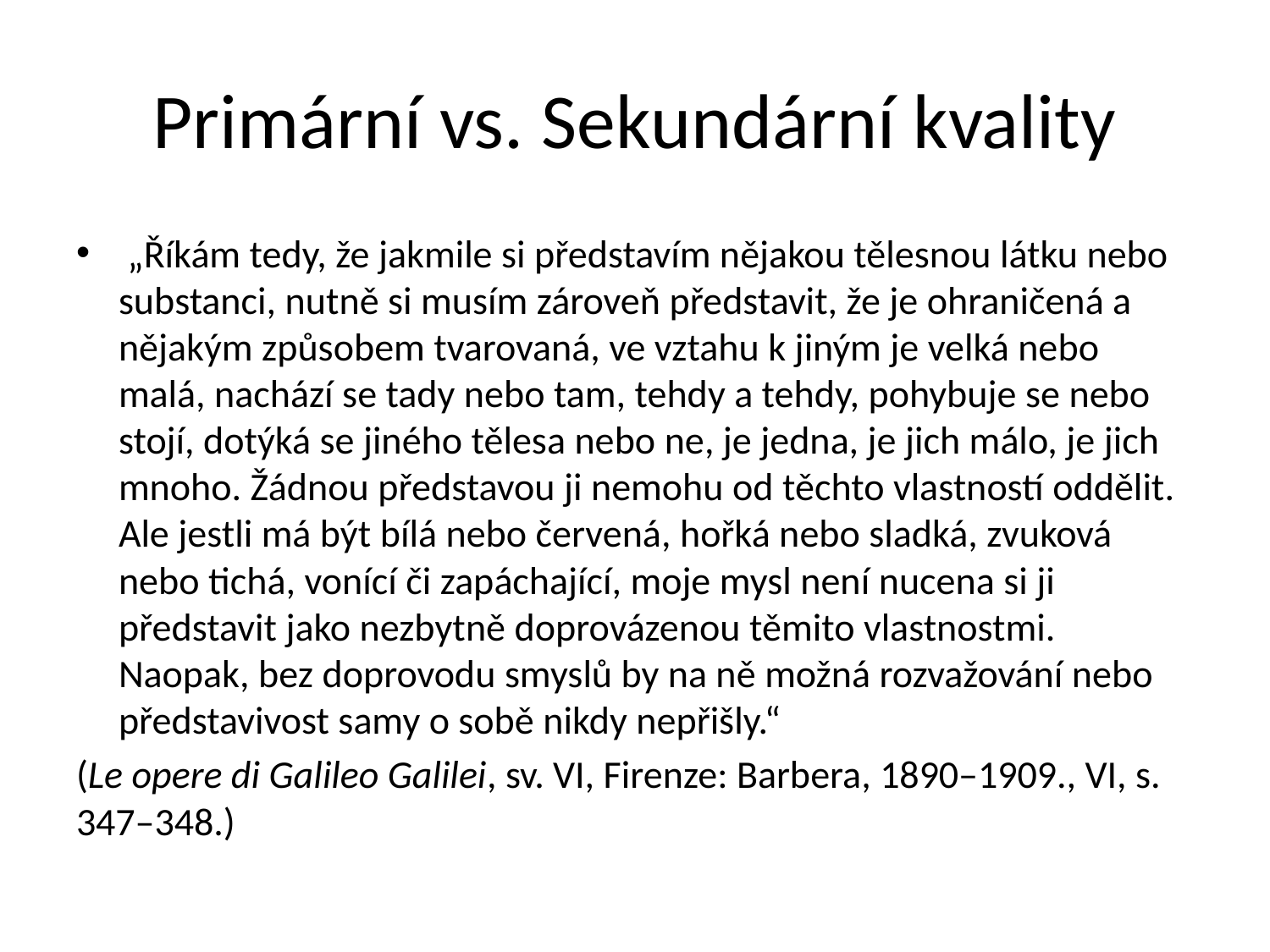

# Primární vs. Sekundární kvality
 „Říkám tedy, že jakmile si představím nějakou tělesnou látku nebo substanci, nutně si musím zároveň představit, že je ohraničená a nějakým způsobem tvarovaná, ve vztahu k jiným je velká nebo malá, nachází se tady nebo tam, tehdy a tehdy, pohybuje se nebo stojí, dotýká se jiného tělesa nebo ne, je jedna, je jich málo, je jich mnoho. Žádnou představou ji nemohu od těchto vlastností oddělit. Ale jestli má být bílá nebo červená, hořká nebo sladká, zvuková nebo tichá, vonící či zapáchající, moje mysl není nucena si ji představit jako nezbytně doprovázenou těmito vlastnostmi. Naopak, bez doprovodu smyslů by na ně možná rozvažování nebo představivost samy o sobě nikdy nepřišly.“
(Le opere di Galileo Galilei, sv. VI, Firenze: Barbera, 1890–1909., VI, s. 347–348.)